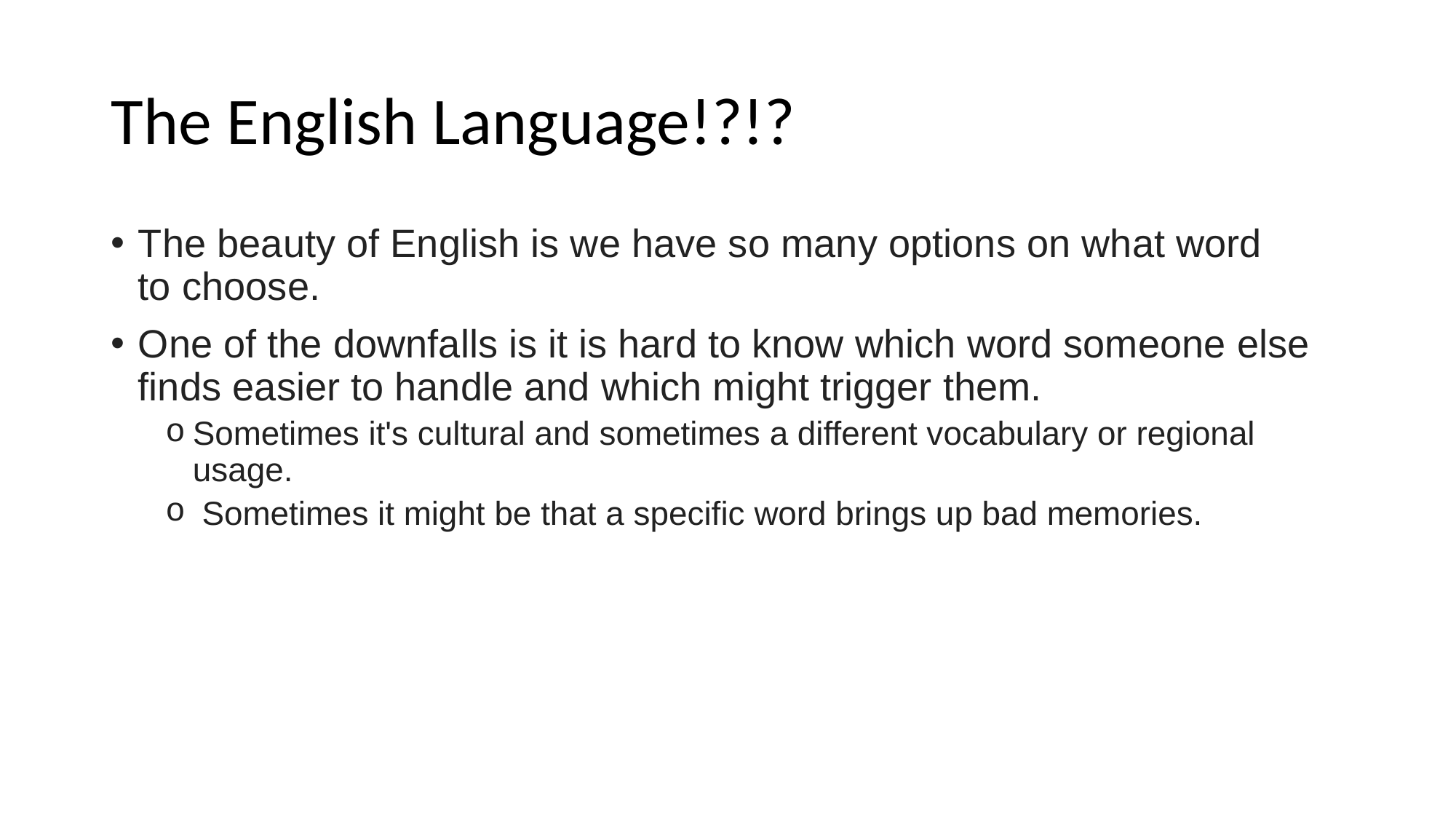

# The English Language!?!?
The beauty of English is we have so many options on what word to choose.
One of the downfalls is it is hard to know which word someone else finds easier to handle and which might trigger them.
Sometimes it's cultural and sometimes a different vocabulary or regional usage.
 Sometimes it might be that a specific word brings up bad memories.